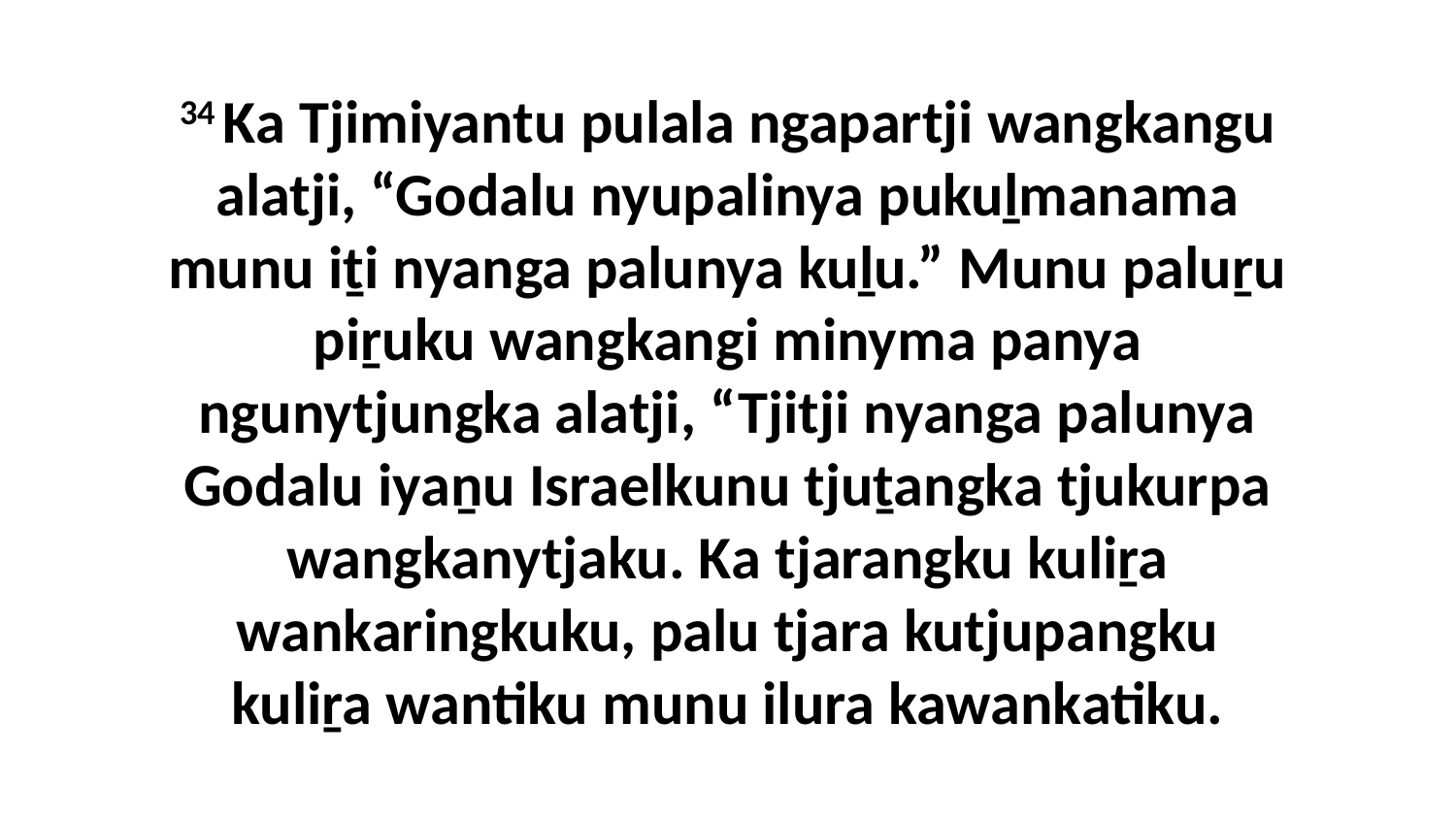

34 Ka Tjimiyantu pulala ngapartji wangkangu alatji, “Godalu nyupalinya pukuḻmanama munu iṯi nyanga palunya kuḻu.” Munu paluṟu piṟuku wangkangi minyma panya ngunytjungka alatji, “Tjitji nyanga palunya Godalu iyaṉu Israelkunu tjuṯangka tjukurpa wangkanytjaku. Ka tjarangku kuliṟa wankaringkuku, palu tjara kutjupangku kuliṟa wantiku munu ilura kawankatiku.